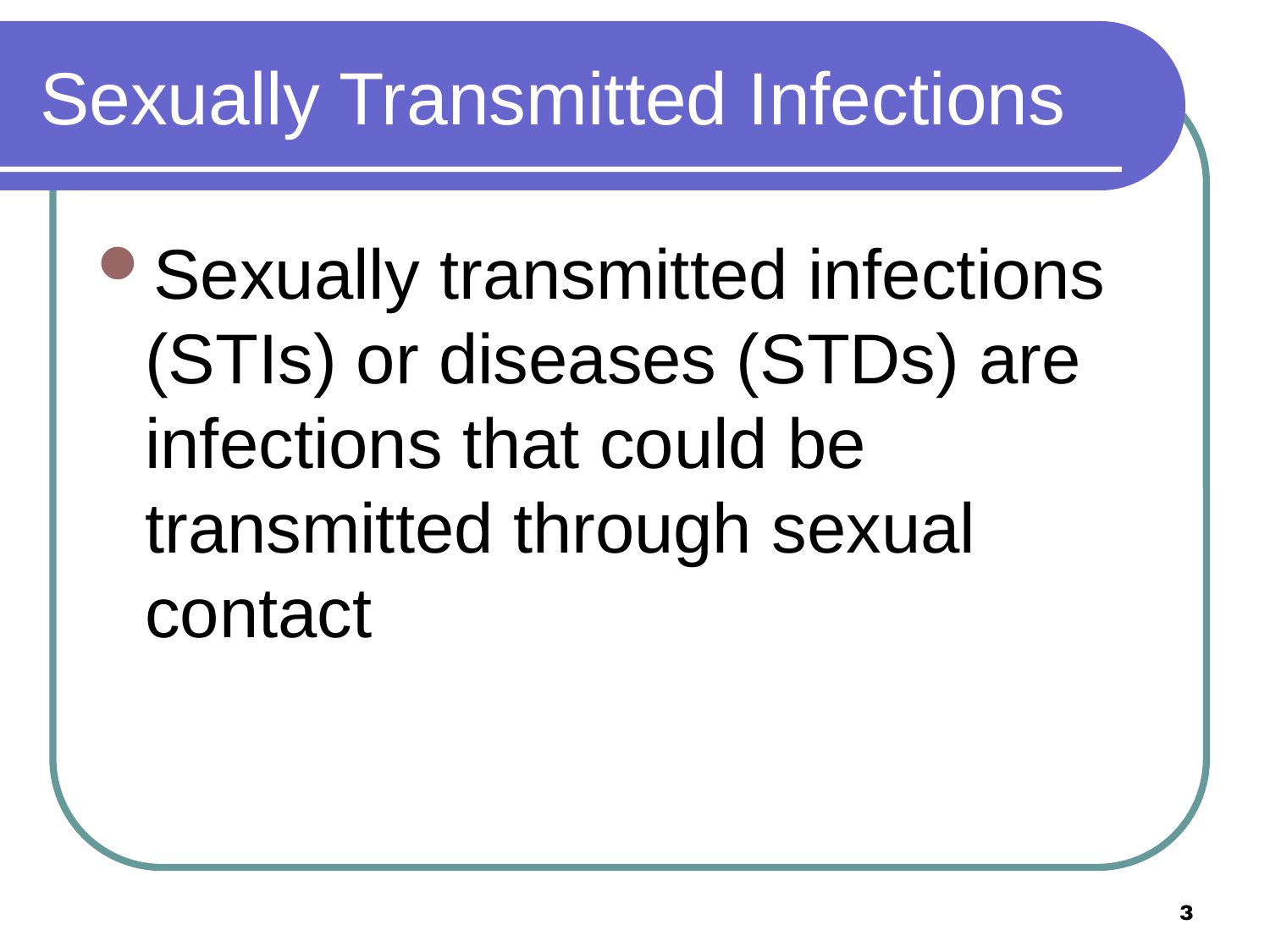

# Sexually Transmitted Infections
Sexually transmitted infections (STIs) or diseases (STDs) are infections that could be transmitted through sexual contact

3